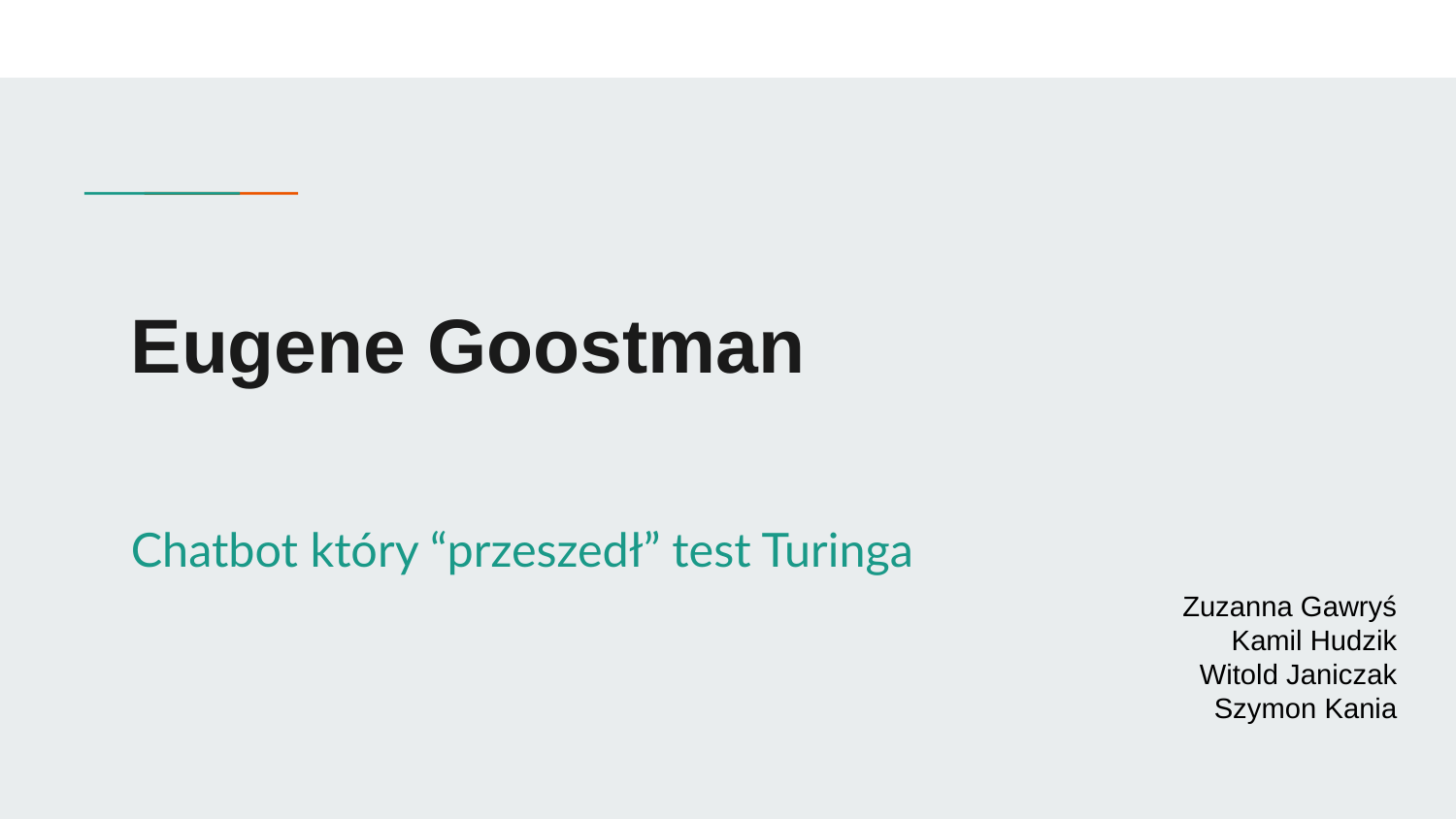

# Eugene Goostman
Chatbot który “przeszedł” test Turinga
Zuzanna Gawryś
Kamil Hudzik
Witold Janiczak
Szymon Kania